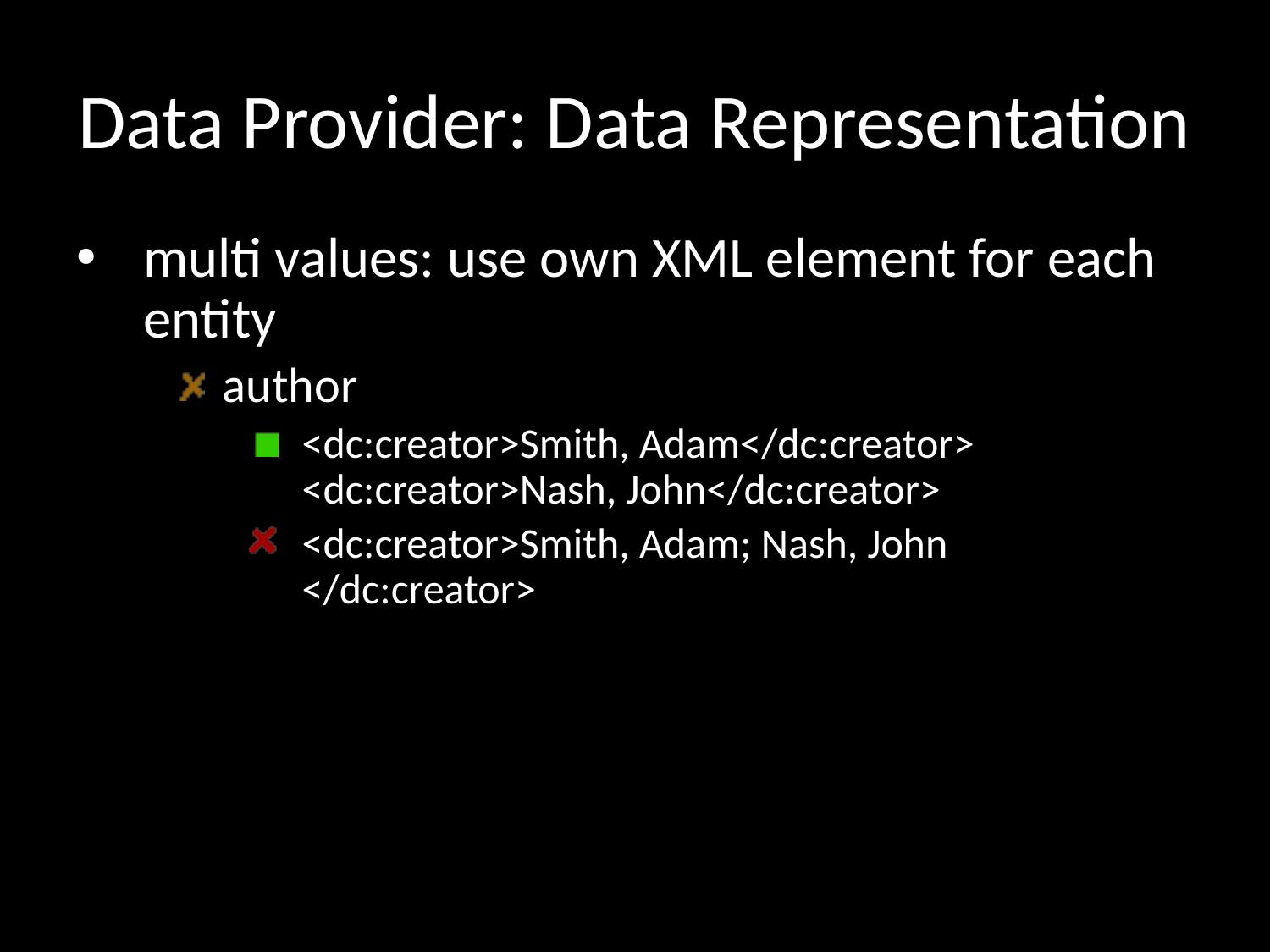

# Data Provider: Data Representation
multi values: use own XML element for each entity
author
<dc:creator>Smith, Adam</dc:creator>
<dc:creator>Nash, John</dc:creator>
<dc:creator>Smith, Adam; Nash, John
</dc:creator>